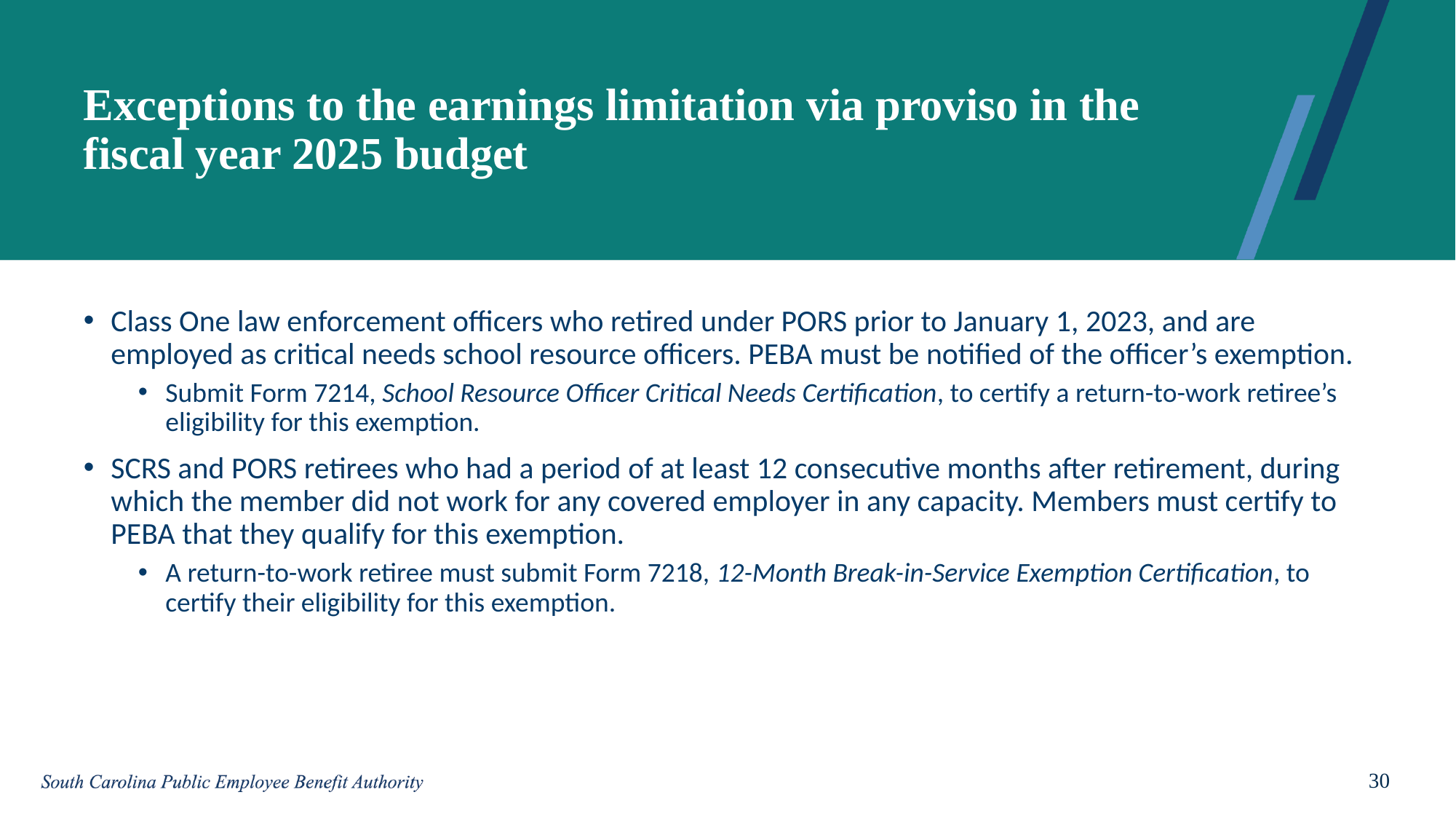

# Exceptions to the earnings limitation via proviso in the fiscal year 2025 budget
Class One law enforcement officers who retired under PORS prior to January 1, 2023, and are employed as critical needs school resource officers. PEBA must be notified of the officer’s exemption.
Submit Form 7214, School Resource Officer Critical Needs Certification, to certify a return-to-work retiree’s eligibility for this exemption.
SCRS and PORS retirees who had a period of at least 12 consecutive months after retirement, during which the member did not work for any covered employer in any capacity. Members must certify to PEBA that they qualify for this exemption.
A return-to-work retiree must submit Form 7218, 12-Month Break-in-Service Exemption Certification, to certify their eligibility for this exemption.

30